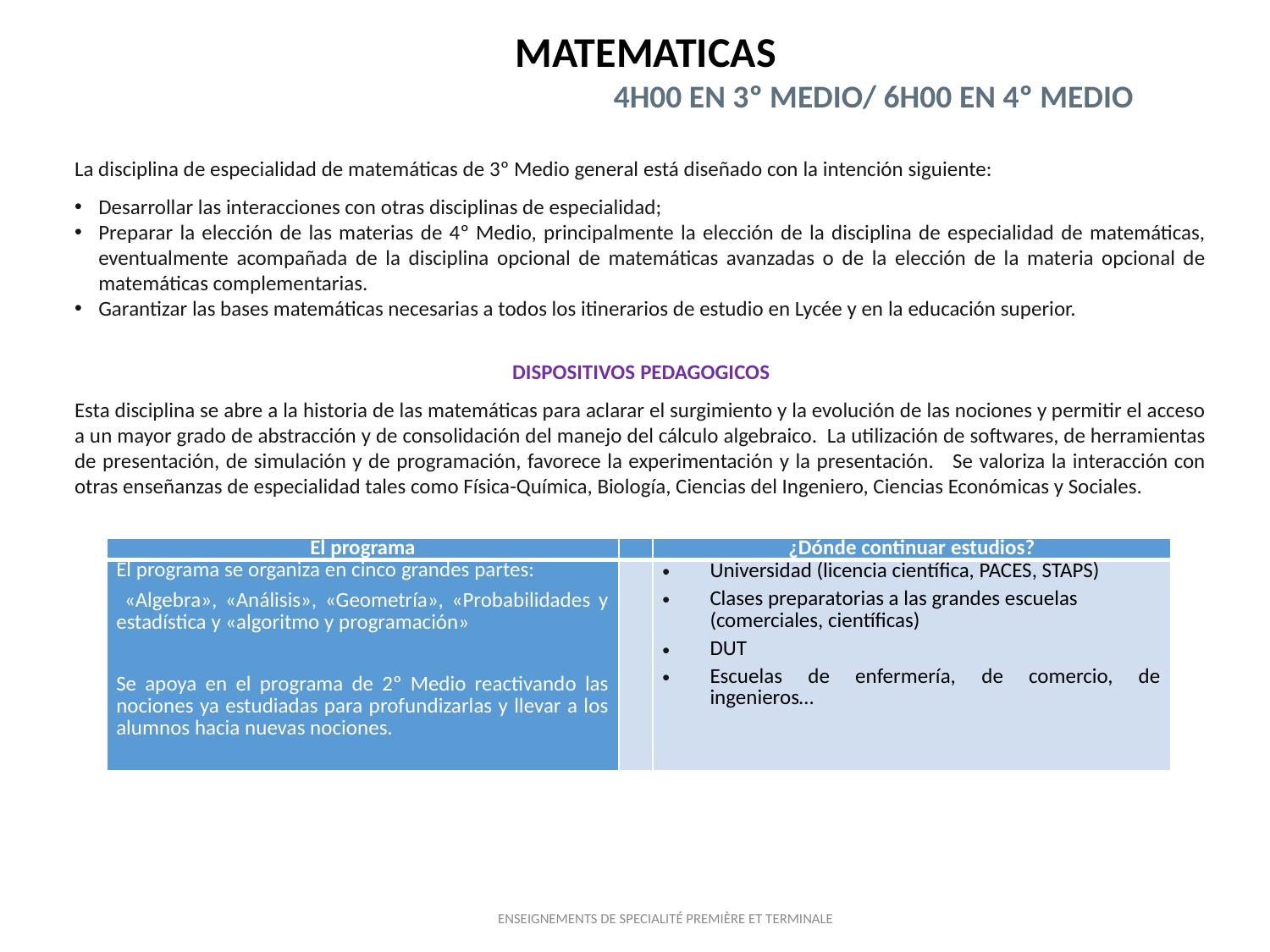

MATEMATICAS
 4H00 EN 3º MEDIO/ 6H00 EN 4º MEDIO

La disciplina de especialidad de matemáticas de 3º Medio general está diseñado con la intención siguiente:

Desarrollar las interacciones con otras disciplinas de especialidad;
Preparar la elección de las materias de 4º Medio, principalmente la elección de la disciplina de especialidad de matemáticas, eventualmente acompañada de la disciplina opcional de matemáticas avanzadas o de la elección de la materia opcional de matemáticas complementarias.
Garantizar las bases matemáticas necesarias a todos los itinerarios de estudio en Lycée y en la educación superior.

DISPOSITIVOS PEDAGOGICOS

Esta disciplina se abre a la historia de las matemáticas para aclarar el surgimiento y la evolución de las nociones y permitir el acceso a un mayor grado de abstracción y de consolidación del manejo del cálculo algebraico.  La utilización de softwares, de herramientas de presentación, de simulación y de programación, favorece la experimentación y la presentación.   Se valoriza la interacción con otras enseñanzas de especialidad tales como Física-Química, Biología, Ciencias del Ingeniero, Ciencias Económicas y Sociales.

| El programa |  | ¿Dónde continuar estudios? |
| --- | --- | --- |
| El programa se organiza en cinco grandes partes: «Algebra», «Análisis», «Geometría», «Probabilidades y estadística y «algoritmo y programación» Se apoya en el programa de 2º Medio reactivando las nociones ya estudiadas para profundizarlas y llevar a los alumnos hacia nuevas nociones. |  | Universidad (licencia científica, PACES, STAPS) Clases preparatorias a las grandes escuelas (comerciales, científicas) DUT Escuelas de enfermería, de comercio, de ingenieros… |
ENSEIGNEMENTS DE SPECIALITÉ PREMIÈRE ET TERMINALE